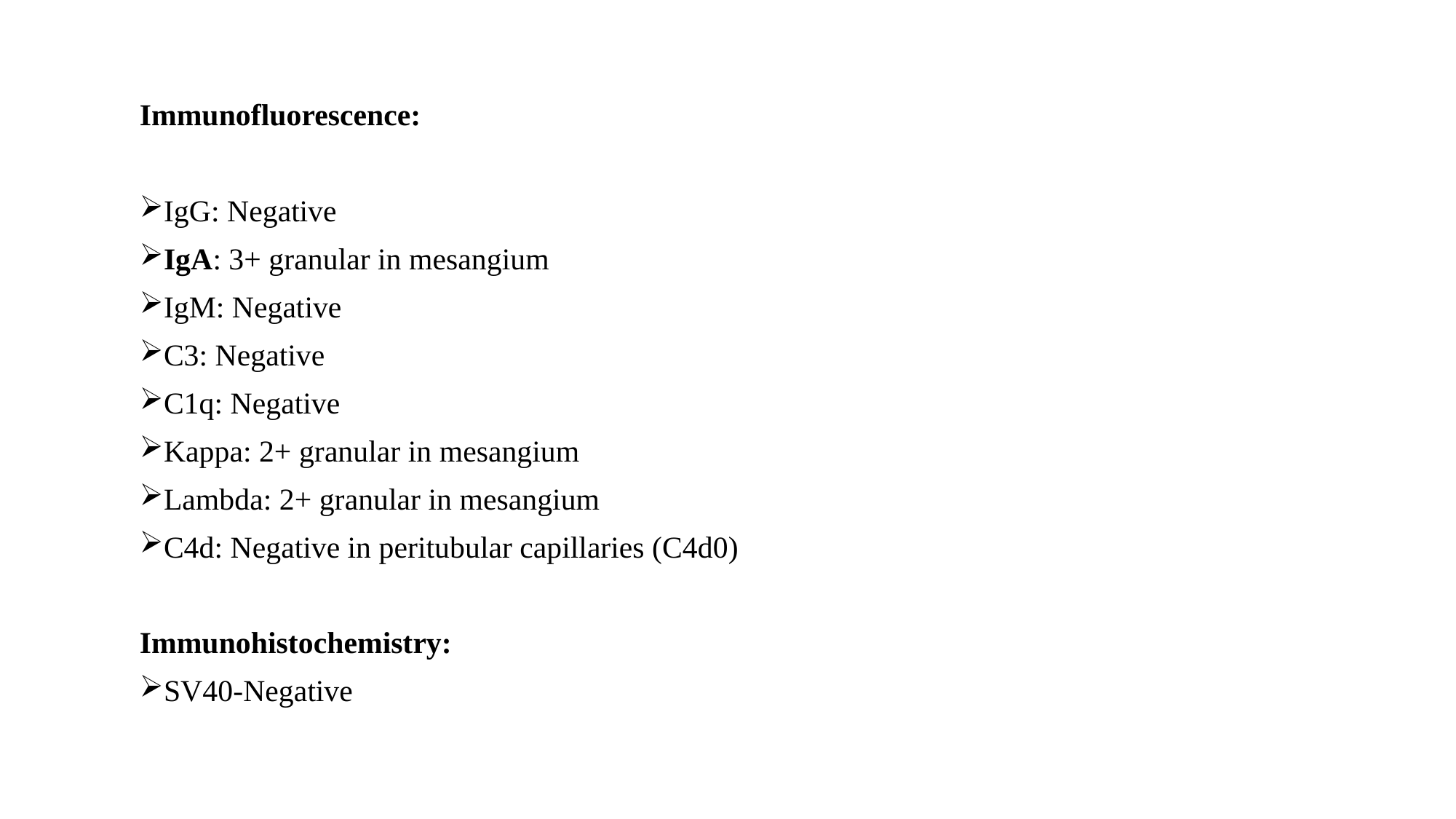

Immunofluorescence:

IgG: Negative
IgA: 3+ granular in mesangium
IgM: Negative
C3: Negative
C1q: Negative
Kappa: 2+ granular in mesangium
Lambda: 2+ granular in mesangium
C4d: Negative in peritubular capillaries (C4d0)

Immunohistochemistry:
SV40-Negative